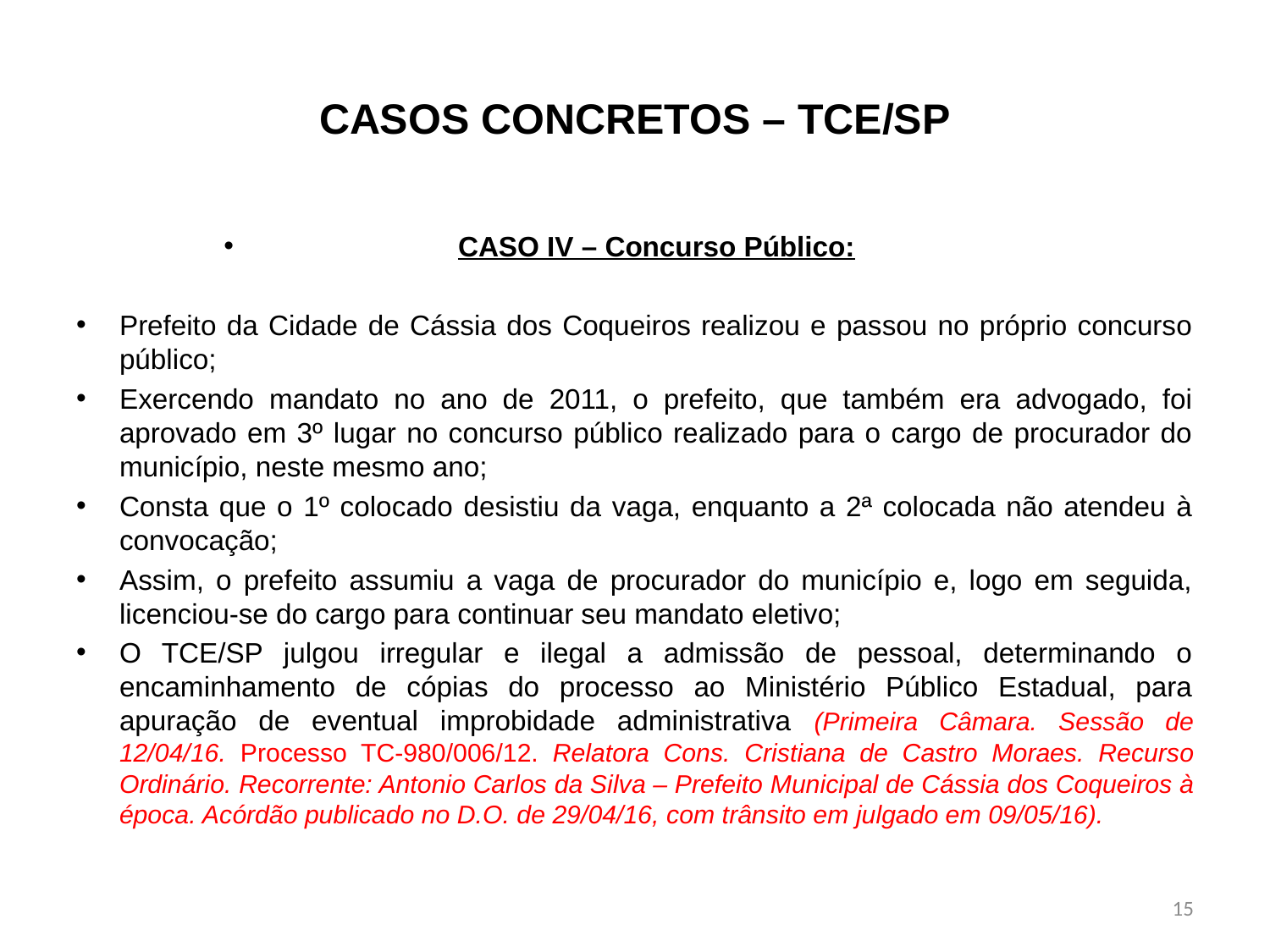

# CASOS CONCRETOS – TCE/SP
CASO IV – Concurso Público:

Prefeito da Cidade de Cássia dos Coqueiros realizou e passou no próprio concurso público;
Exercendo mandato no ano de 2011, o prefeito, que também era advogado, foi aprovado em 3º lugar no concurso público realizado para o cargo de procurador do município, neste mesmo ano;
Consta que o 1º colocado desistiu da vaga, enquanto a 2ª colocada não atendeu à convocação;
Assim, o prefeito assumiu a vaga de procurador do município e, logo em seguida, licenciou-se do cargo para continuar seu mandato eletivo;
O TCE/SP julgou irregular e ilegal a admissão de pessoal, determinando o encaminhamento de cópias do processo ao Ministério Público Estadual, para apuração de eventual improbidade administrativa (Primeira Câmara. Sessão de 12/04/16. Processo TC-980/006/12. Relatora Cons. Cristiana de Castro Moraes. Recurso Ordinário. Recorrente: Antonio Carlos da Silva – Prefeito Municipal de Cássia dos Coqueiros à época. Acórdão publicado no D.O. de 29/04/16, com trânsito em julgado em 09/05/16).

15